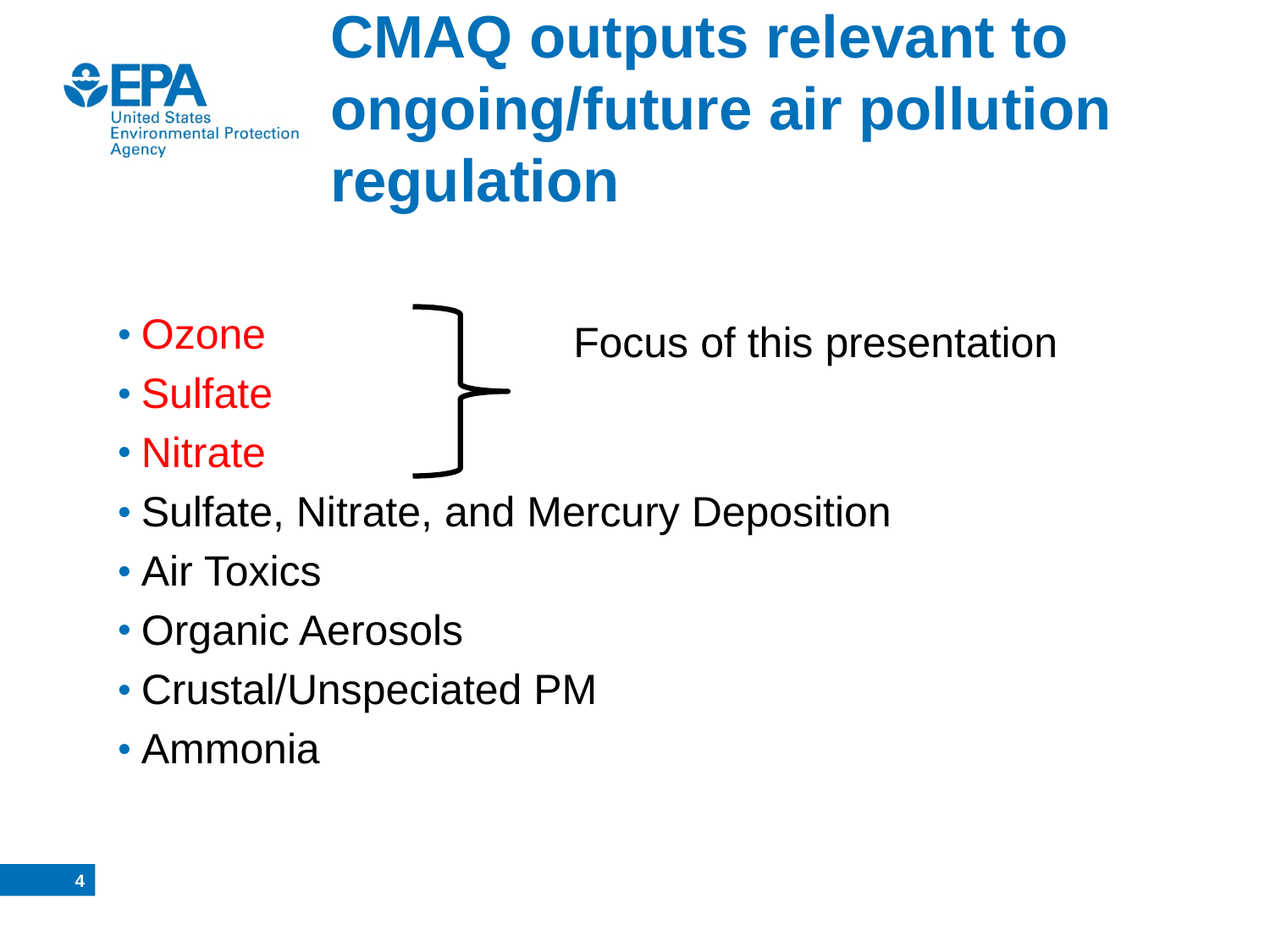

# CMAQ outputs relevant to ongoing/future air pollution regulation
Ozone
Sulfate
Nitrate
Sulfate, Nitrate, and Mercury Deposition
Air Toxics
Organic Aerosols
Crustal/Unspeciated PM
Ammonia

Focus of this presentation
4